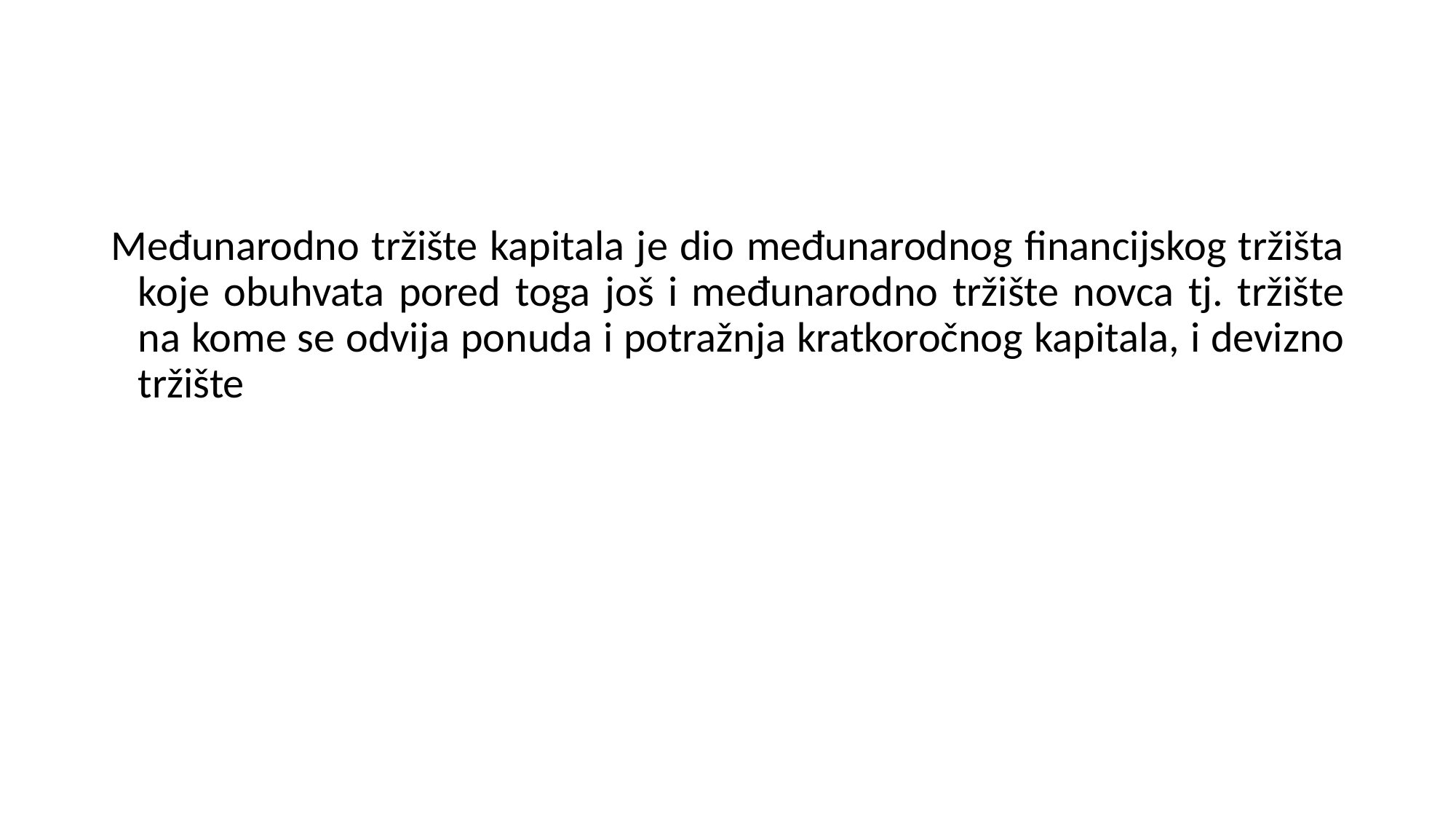

Međunarodno tržište kapitala je dio međunarodnog financijskog tržišta koje obuhvata pored toga još i međunarodno tržište novca tj. tržište na kome se odvija ponuda i potražnja kratkoročnog kapitala, i devizno tržište